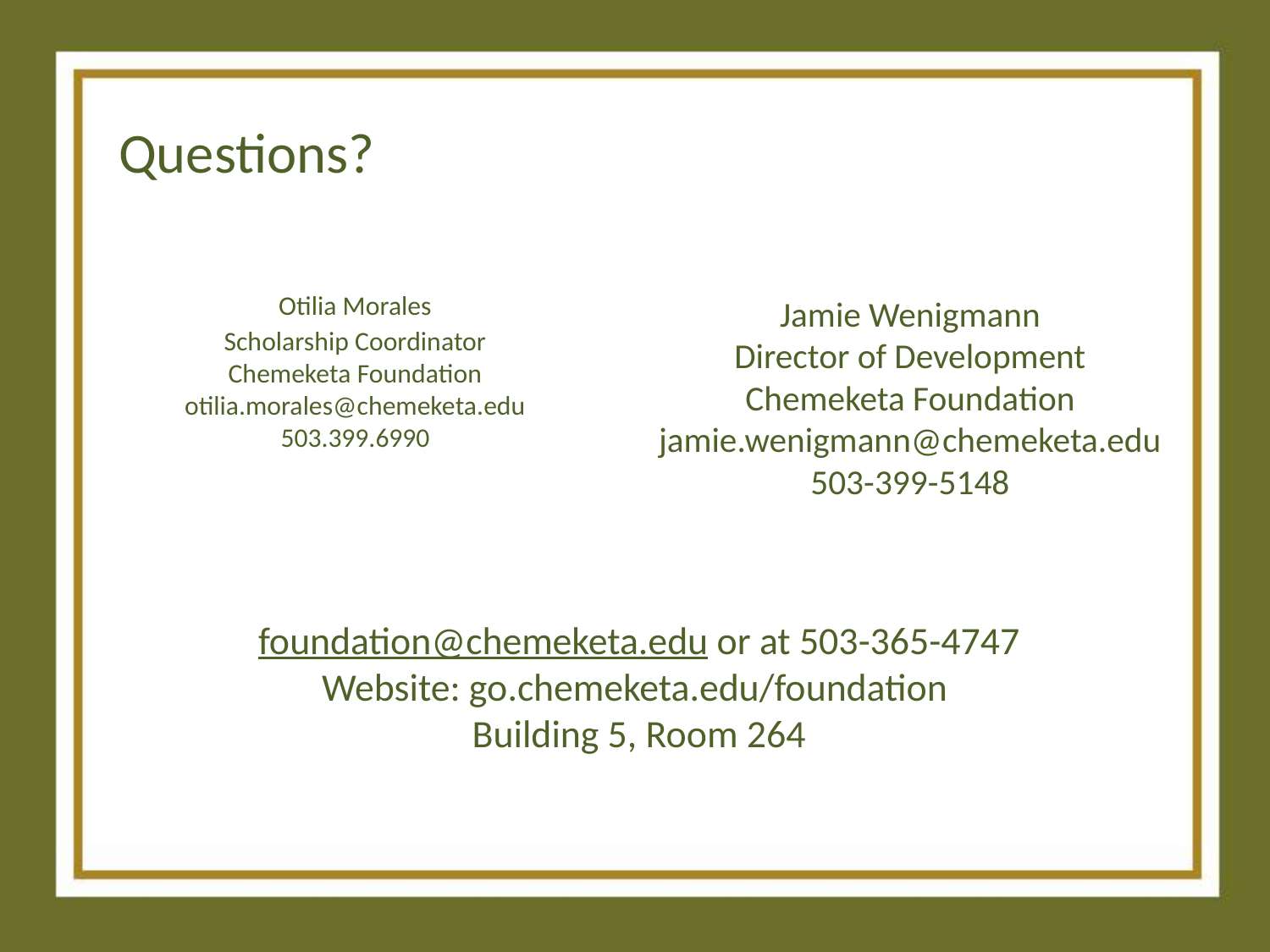

Questions?
Otilia Morales
Scholarship Coordinator
Chemeketa Foundation
otilia.morales@chemeketa.edu
503.399.6990

Jamie Wenigmann
Director of Development
Chemeketa Foundation
jamie.wenigmann@chemeketa.edu
503-399-5148

# foundation@chemeketa.edu or at 503-365-4747 Website: go.chemeketa.edu/foundation  Building 5, Room 264